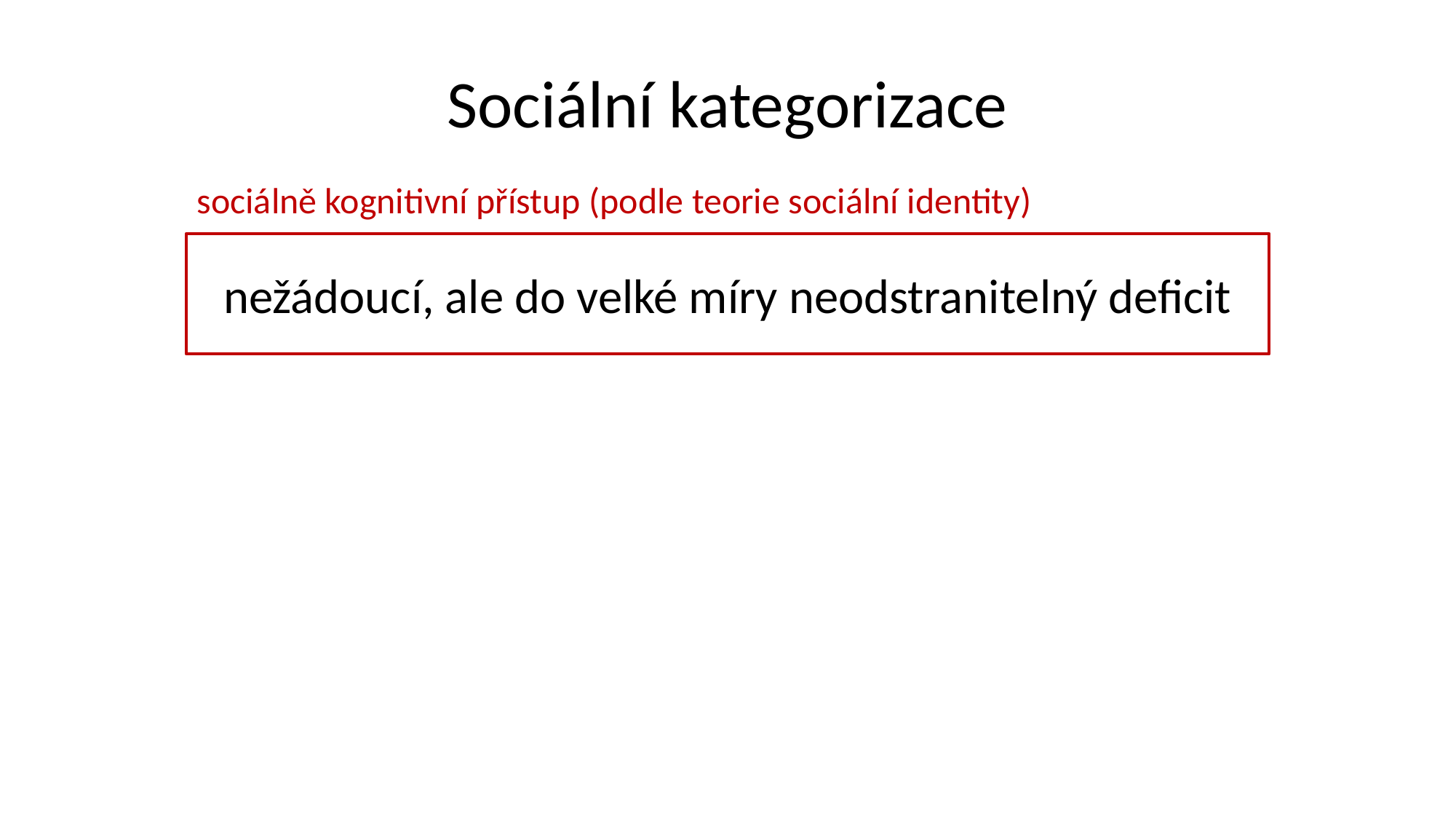

# Sociální kategorizace
sociálně kognitivní přístup (podle teorie sociální identity)
nežádoucí, ale do velké míry neodstranitelný deficit